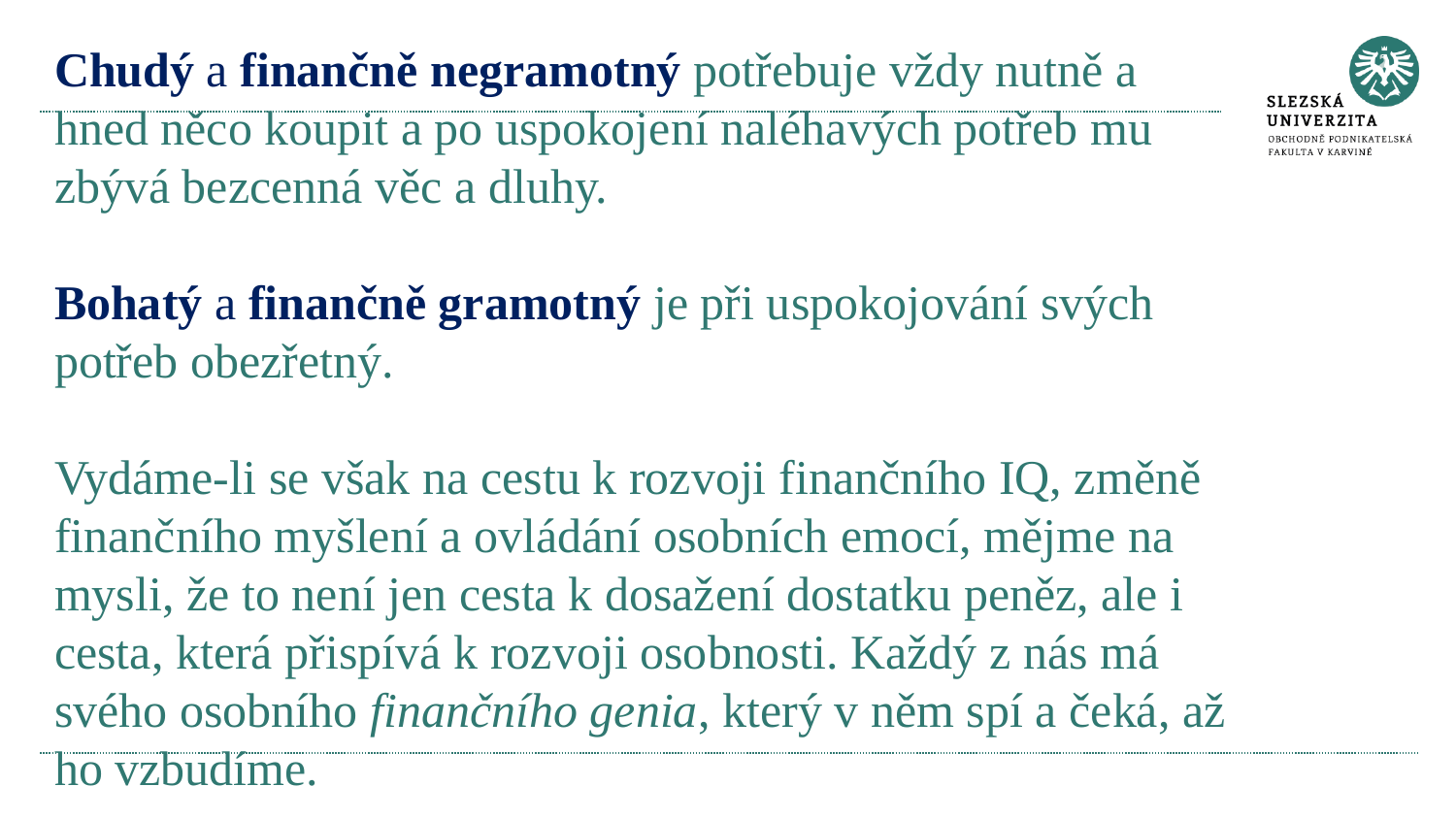

# Chudý a finančně negramotný potřebuje vždy nutně a hned něco koupit a po uspokojení naléhavých potřeb mu zbývá bezcenná věc a dluhy.  Bohatý a finančně gramotný je při uspokojování svých potřeb obezřetný. Vydáme-li se však na cestu k rozvoji finančního IQ, změně finančního myšlení a ovládání osobních emocí, mějme na mysli, že to není jen cesta k dosažení dostatku peněz, ale i cesta, která přispívá k rozvoji osobnosti. Každý z nás má svého osobního finančního genia, který v něm spí a čeká, až ho vzbudíme.